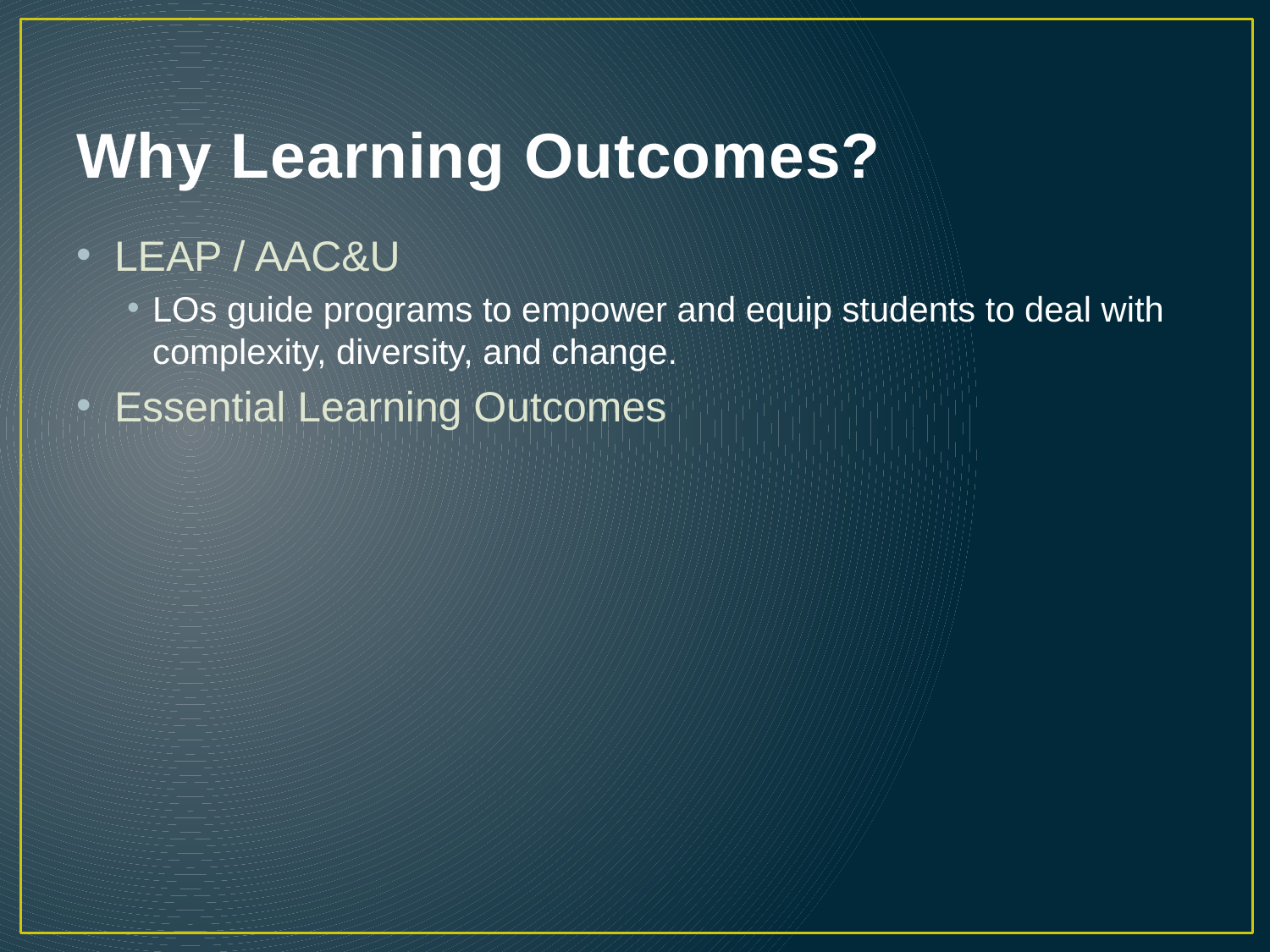

# Why Learning Outcomes?
LEAP / AAC&U
LOs guide programs to empower and equip students to deal with complexity, diversity, and change.
Essential Learning Outcomes